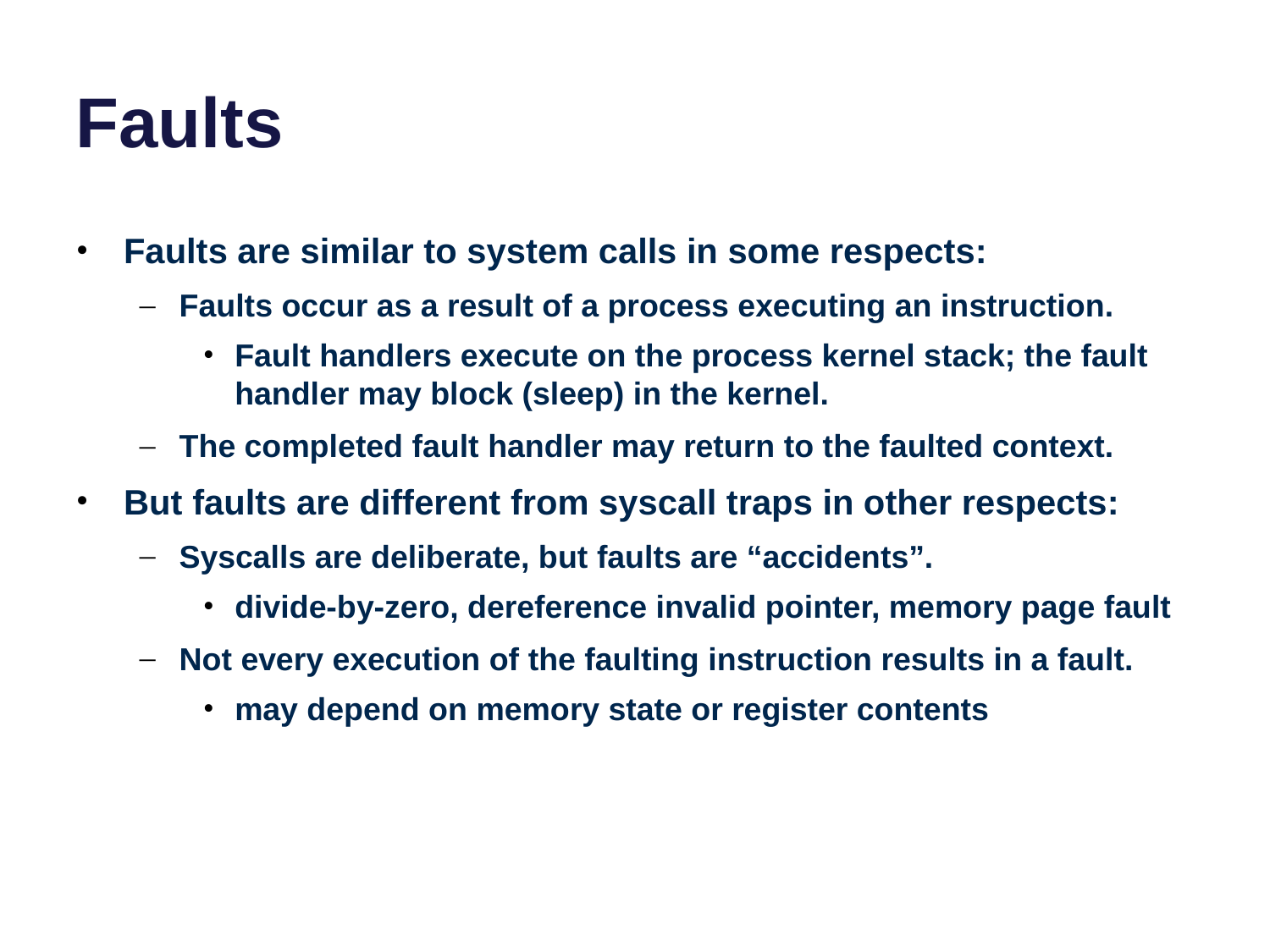

# Faults
Faults are similar to system calls in some respects:
Faults occur as a result of a process executing an instruction.
Fault handlers execute on the process kernel stack; the fault handler may block (sleep) in the kernel.
The completed fault handler may return to the faulted context.
But faults are different from syscall traps in other respects:
Syscalls are deliberate, but faults are “accidents”.
divide-by-zero, dereference invalid pointer, memory page fault
Not every execution of the faulting instruction results in a fault.
may depend on memory state or register contents